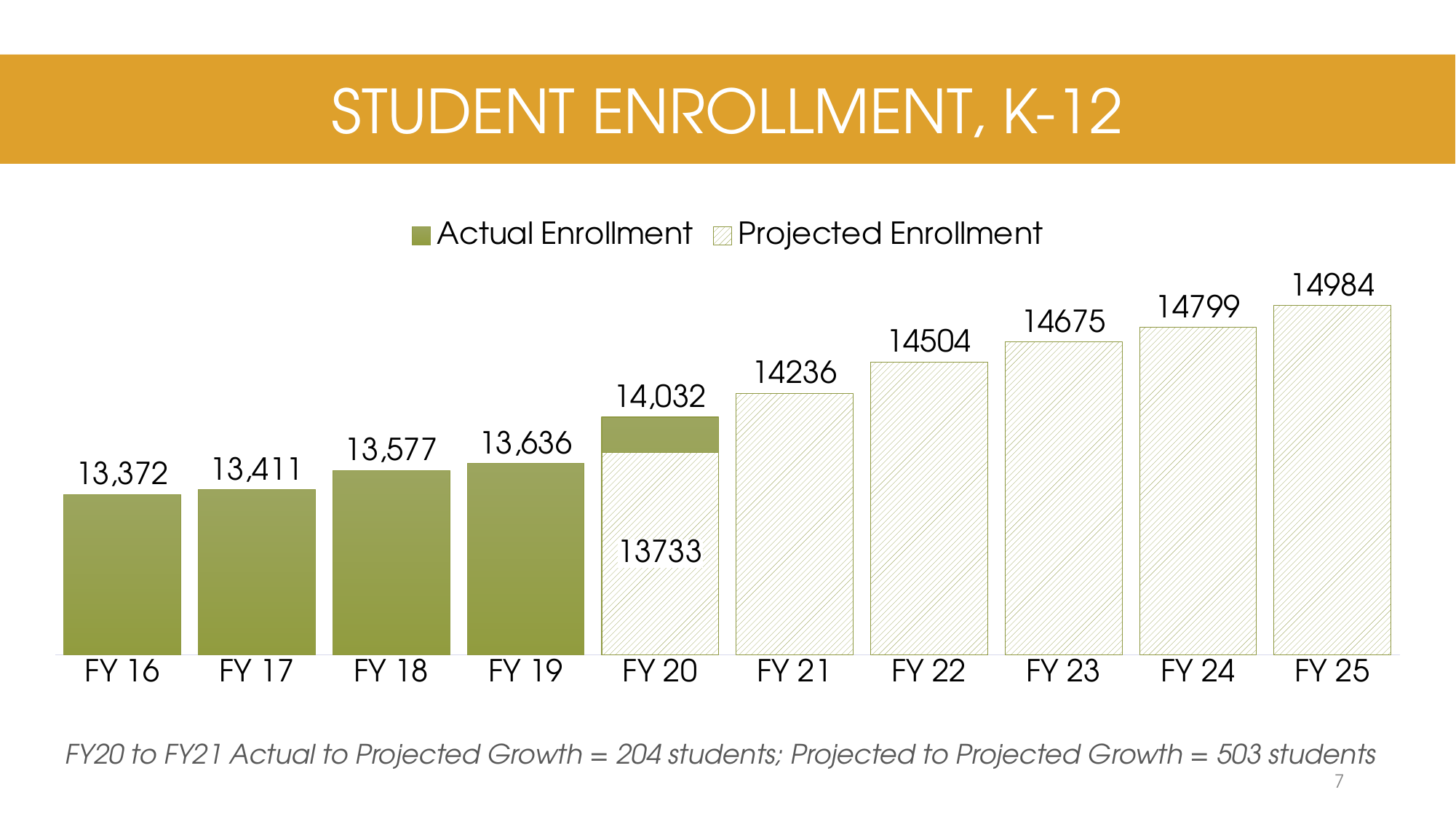

Student Enrollment, K-12

### Chart

| Category | Actual Enrollment | Projected Enrollment |
|---|---|---|
| FY 16 | 13372.0 | None |
| FY 17 | 13411.0 | None |
| FY 18 | 13577.0 | None |
| FY 19 | 13636.0 | None |
| FY 20 | 14032.0 | 13733.0 |
| FY 21 | None | 14236.0 |
| FY 22 | None | 14504.0 |
| FY 23 | None | 14675.0 |
| FY 24 | None | 14799.0 |
| FY 25 | None | 14984.0 |
FY20 to FY21 Actual to Projected Growth = 204 students; Projected to Projected Growth = 503 students
7